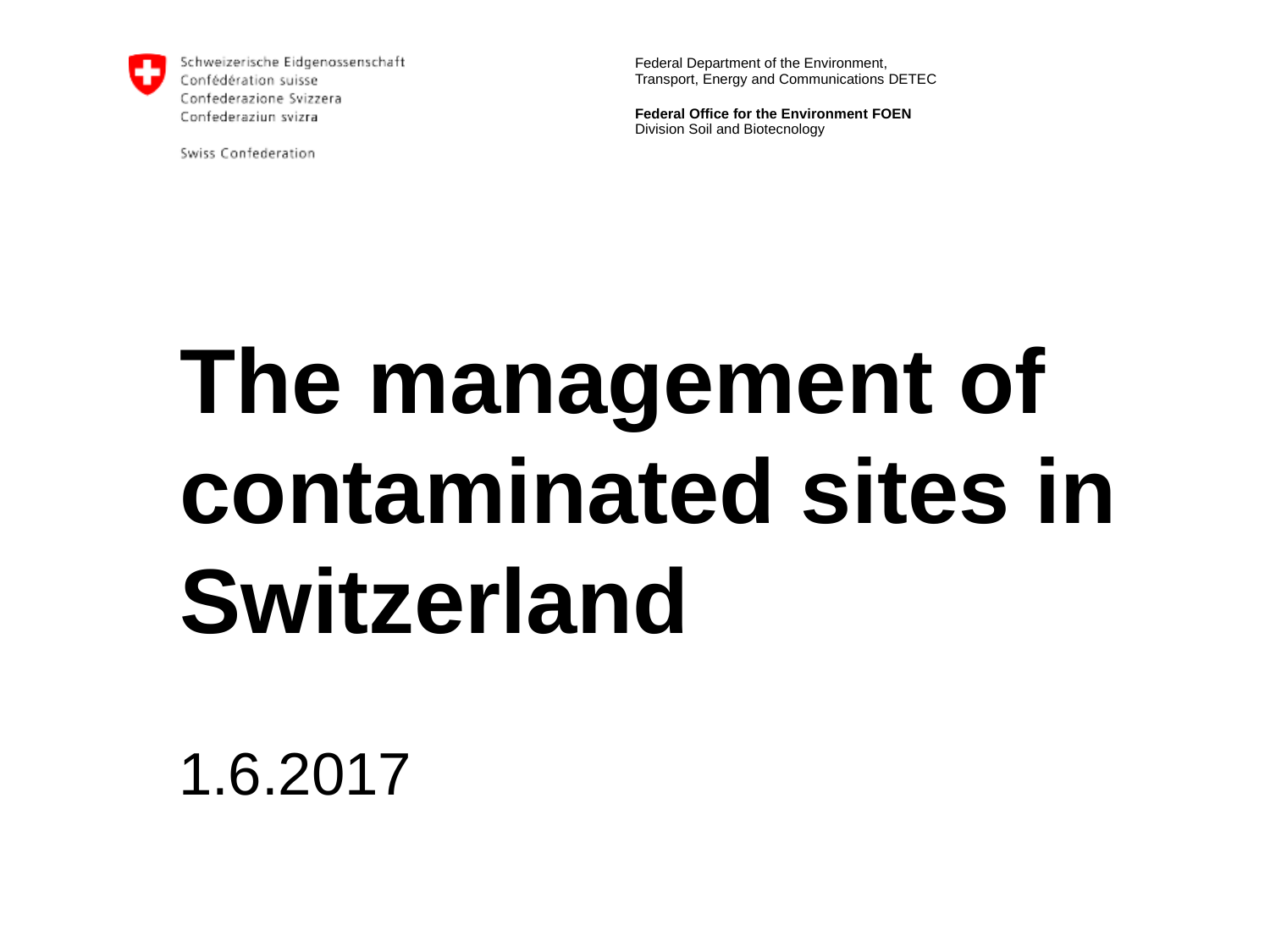

Division Soil and Biotecnology
# The management of contaminated sites in Switzerland
1.6.2017